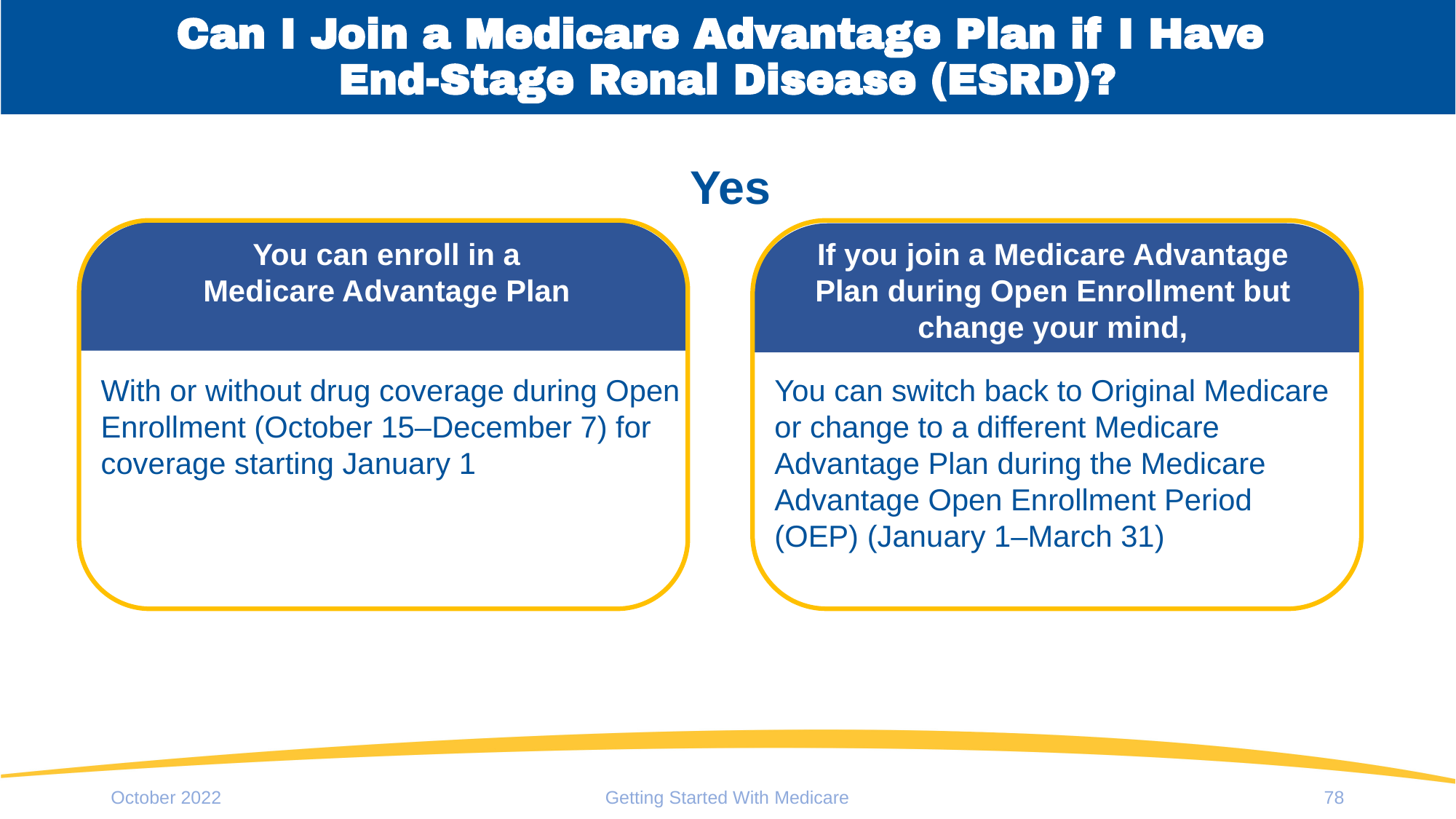

# Can I Join a Medicare Advantage Plan if I Have End-Stage Renal Disease (ESRD)?
Yes

If you join a Medicare Advantage
Plan during Open Enrollment but
change your mind,
You can switch back to Original Medicare or change to a different Medicare Advantage Plan during the Medicare Advantage Open Enrollment Period (OEP) (January 1–March 31)

You can enroll in a
Medicare Advantage Plan
With or without drug coverage during Open Enrollment (October 15–December 7) for coverage starting January 1

October 2022
Getting Started With Medicare
78